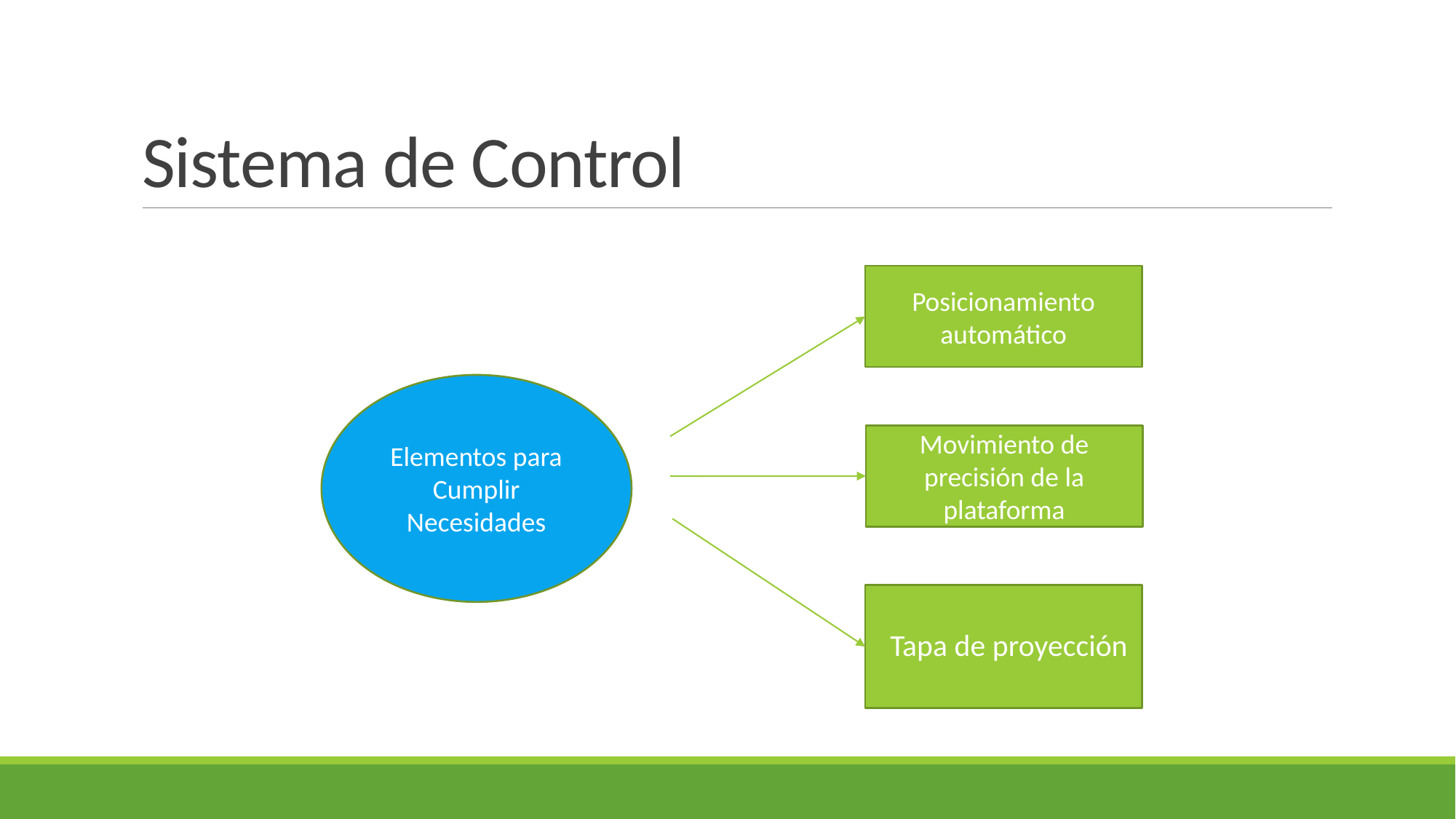

# Sistema de Control
Posicionamiento automático
Elementos para Cumplir Necesidades
Movimiento de precisión de la plataforma
Tapa de proyección